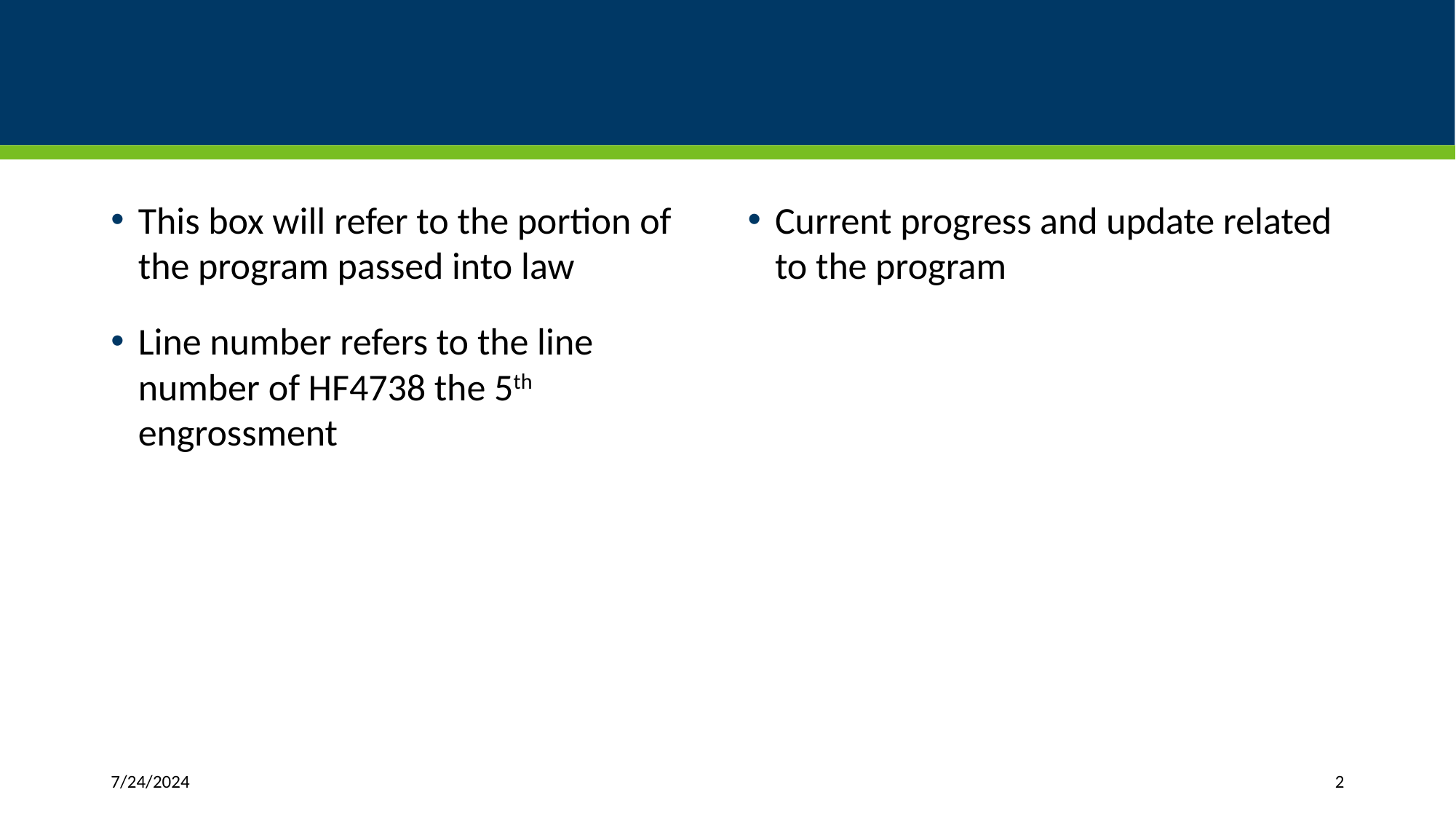

#
This box will refer to the portion of the program passed into law
Line number refers to the line number of HF4738 the 5th engrossment
Current progress and update related to the program
7/24/2024
2